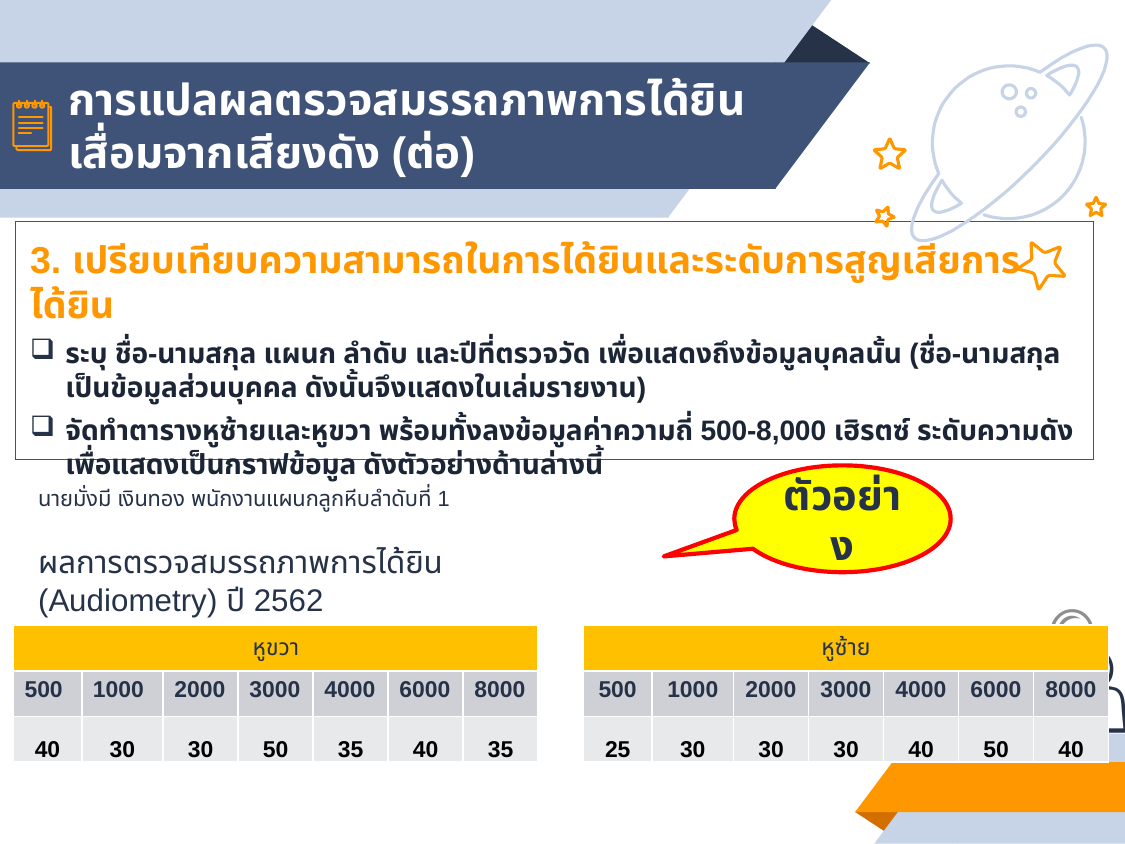

# การแปลผลตรวจสมรรถภาพการได้ยินเสื่อมจากเสียงดัง (ต่อ)

3. เปรียบเทียบความสามารถในการได้ยินและระดับการสูญเสียการได้ยิน
ระบุ ชื่อ-นามสกุล แผนก ลำดับ และปีที่ตรวจวัด เพื่อแสดงถึงข้อมูลบุคลนั้น (ชื่อ-นามสกุล เป็นข้อมูลส่วนบุคคล ดังนั้นจึงแสดงในเล่มรายงาน)
จัดทำตารางหูซ้ายและหูขวา พร้อมทั้งลงข้อมูลค่าความถี่ 500-8,000 เฮิรตซ์ ระดับความดัง เพื่อแสดงเป็นกราฟข้อมูล ดังตัวอย่างด้านล่างนี้

ตัวอย่าง
นายมั่งมี เงินทอง พนักงานแผนกลูกหีบลำดับที่ 1
ผลการตรวจสมรรถภาพการได้ยิน (Audiometry) ปี 2562
👤
👤
👤
| หูขวา |  |  |  |  |  |  |
| --- | --- | --- | --- | --- | --- | --- |
| 500 | 1000 | 2000 | 3000 | 4000 | 6000 | 8000 |
| 40 | 30 | 30 | 50 | 35 | 40 | 35 |
| หูซ้าย |  |  |  |  |  |  |
| --- | --- | --- | --- | --- | --- | --- |
| 500 | 1000 | 2000 | 3000 | 4000 | 6000 | 8000 |
| 25 | 30 | 30 | 30 | 40 | 50 | 40 |
👤
👤
6